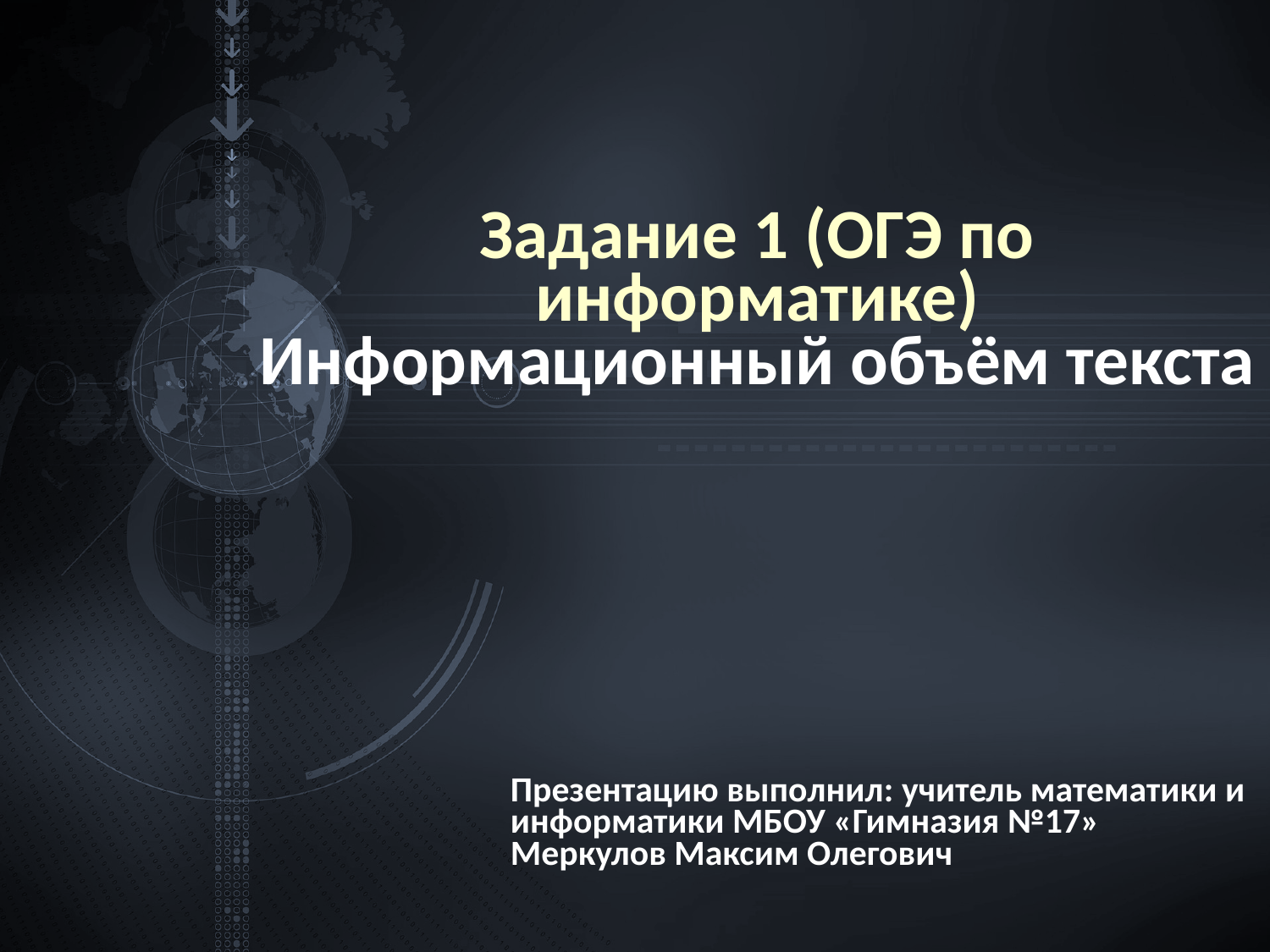

# Задание 1 (ОГЭ по информатике) Информационный объём текста
Презентацию выполнил: учитель математики и информатики МБОУ «Гимназия №17» Меркулов Максим Олегович